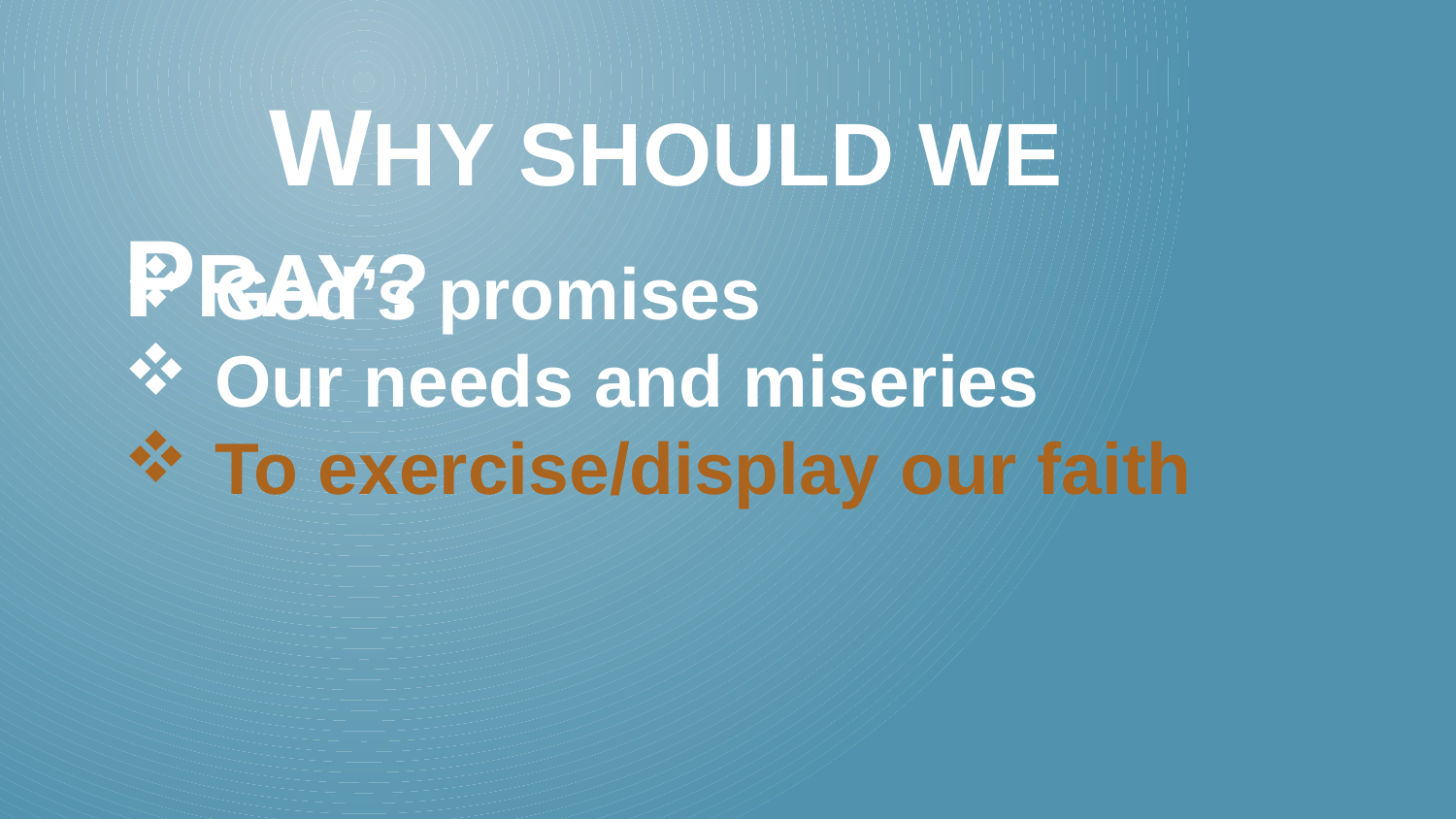

WHY SHOULD WE PRAY?
God’s promises
Our needs and miseries
To exercise/display our faith